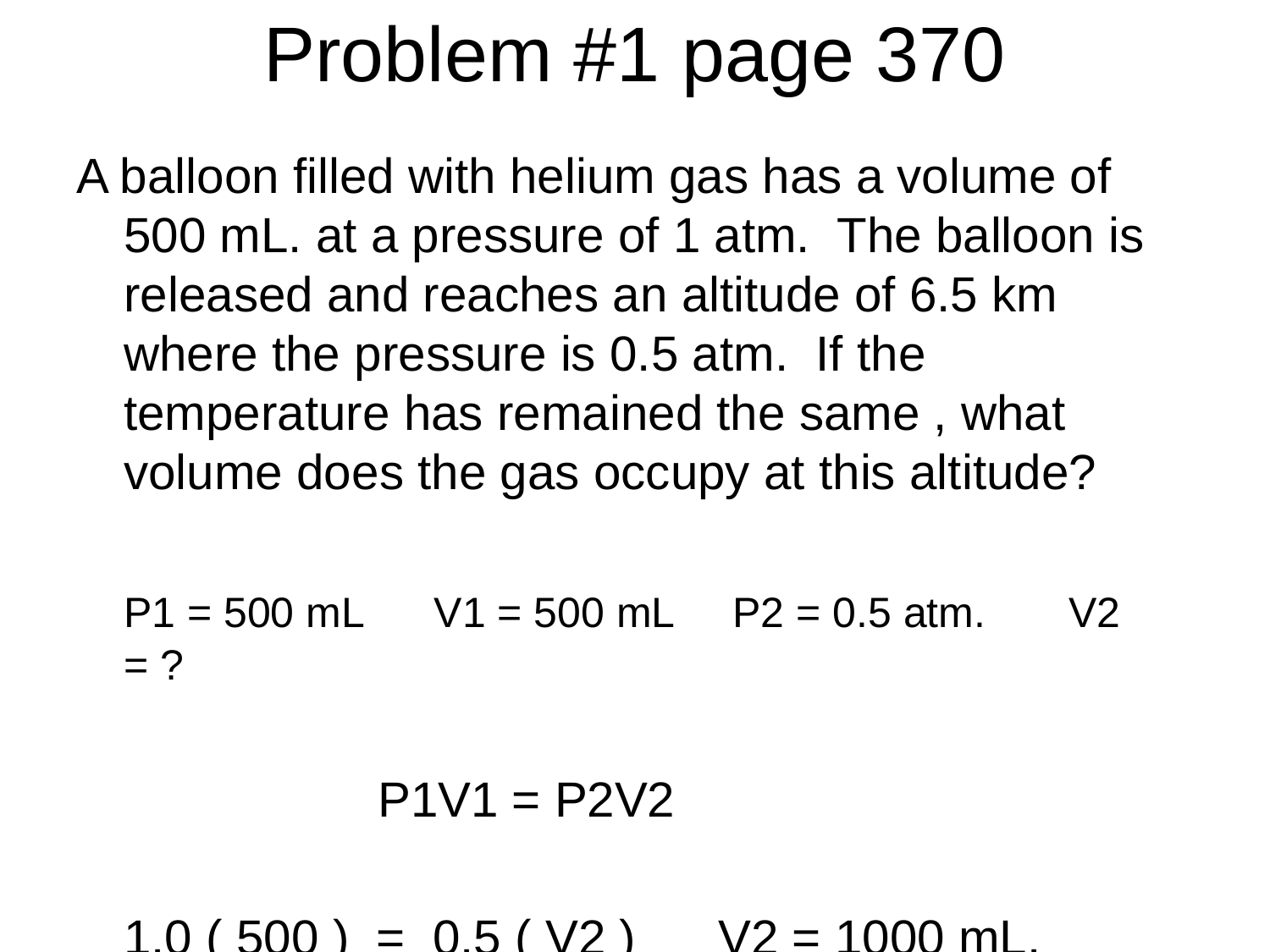

# Problem #1 page 370
A balloon filled with helium gas has a volume of 500 mL. at a pressure of 1 atm.  The balloon is released and reaches an altitude of 6.5 km where the pressure is 0.5 atm.  If the temperature has remained the same , what volume does the gas occupy at this altitude?

	P1 = 500 mL      V1 = 500 mL     P2 = 0.5 atm.       V2 = ?

			P1V1 = P2V2

	1.0 ( 500 )  =  0.5 ( V2 )      V2 = 1000 mL.